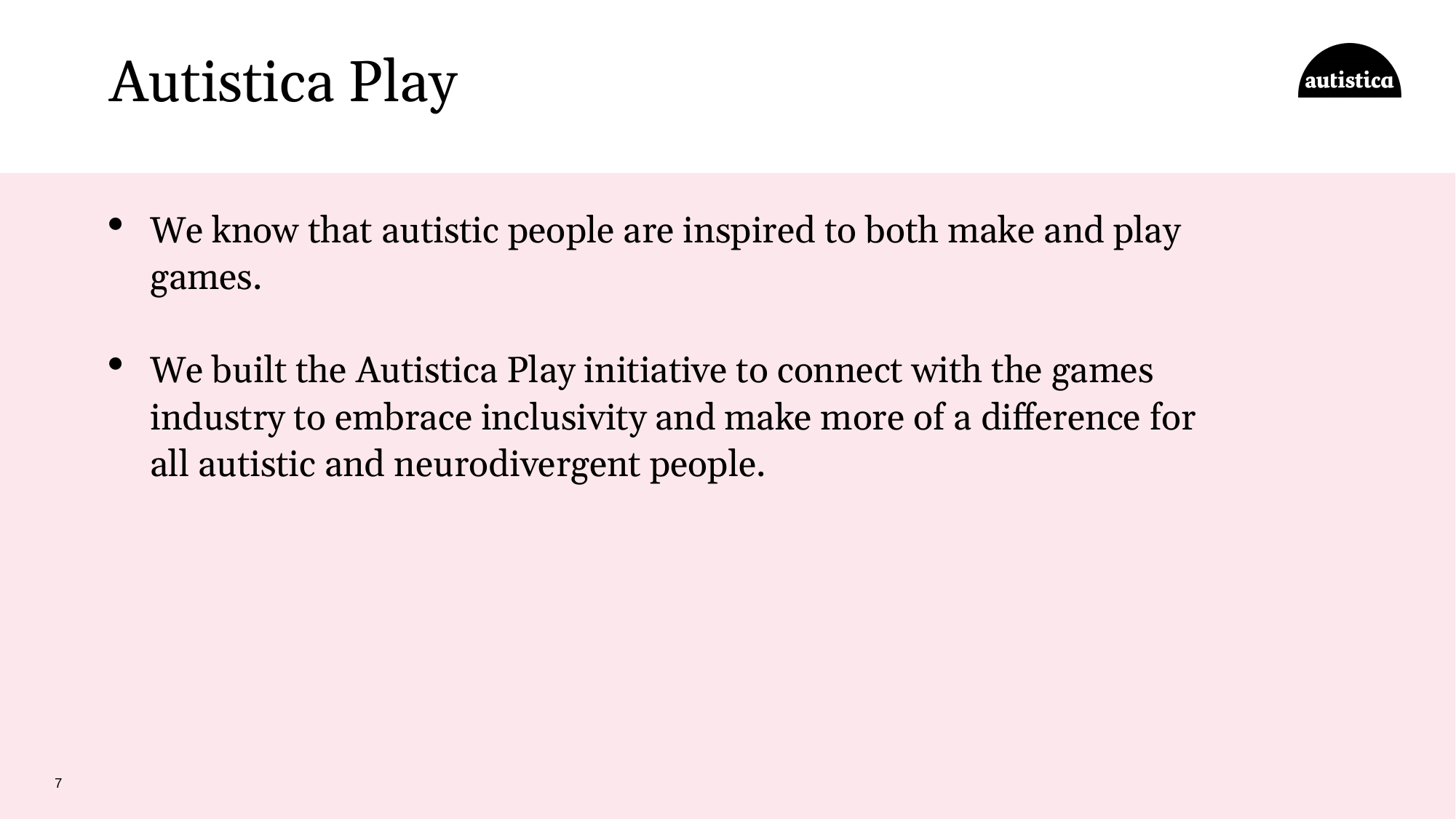

Autistica Play
We know that autistic people are inspired to both make and play games.

We built the Autistica Play initiative to connect with the games industry to embrace inclusivity and make more of a difference for all autistic and neurodivergent people.

7